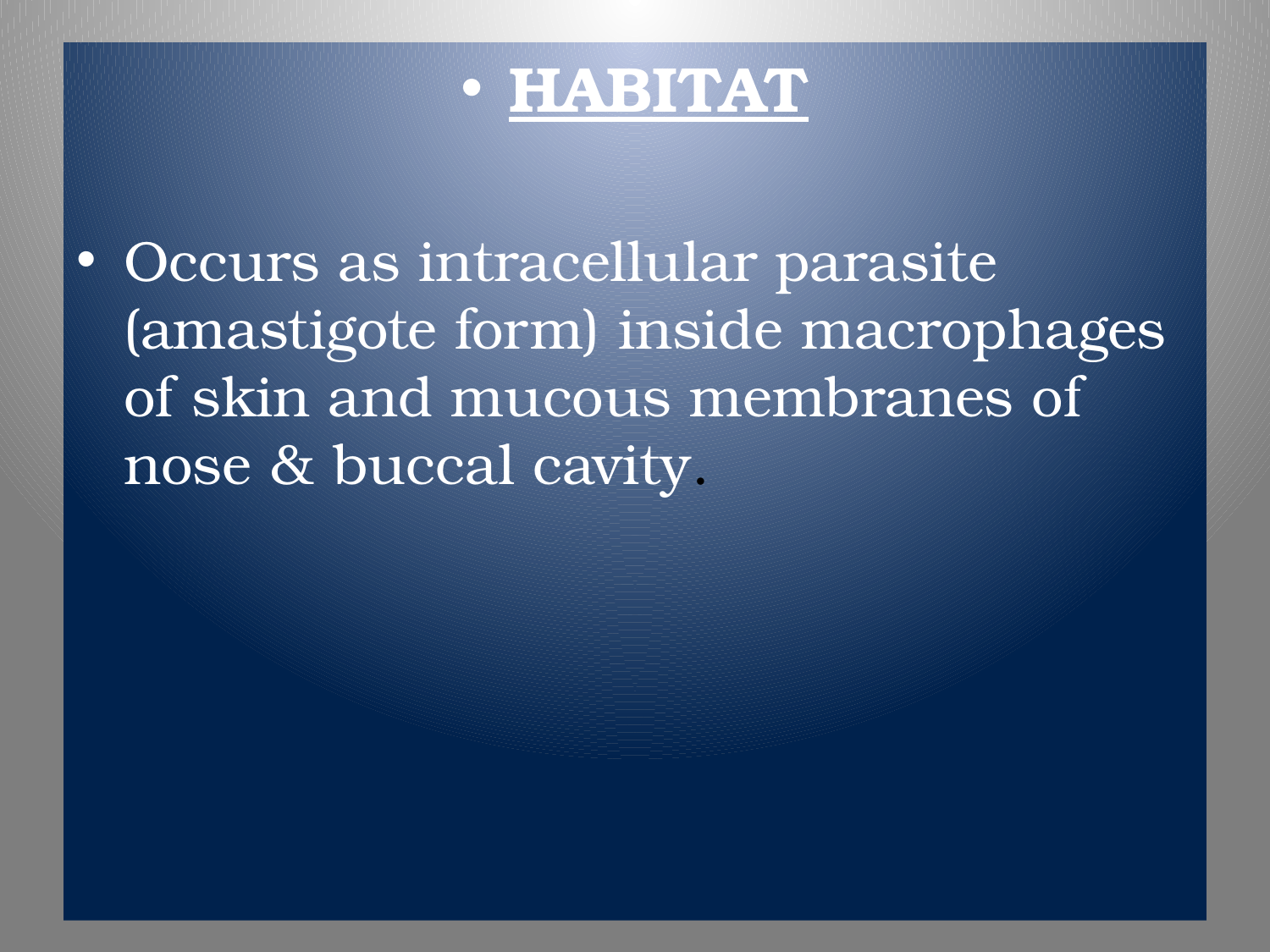

HABITAT

Occurs as intracellular parasite (amastigote form) inside macrophages of skin and mucous membranes of nose & buccal cavity.
135